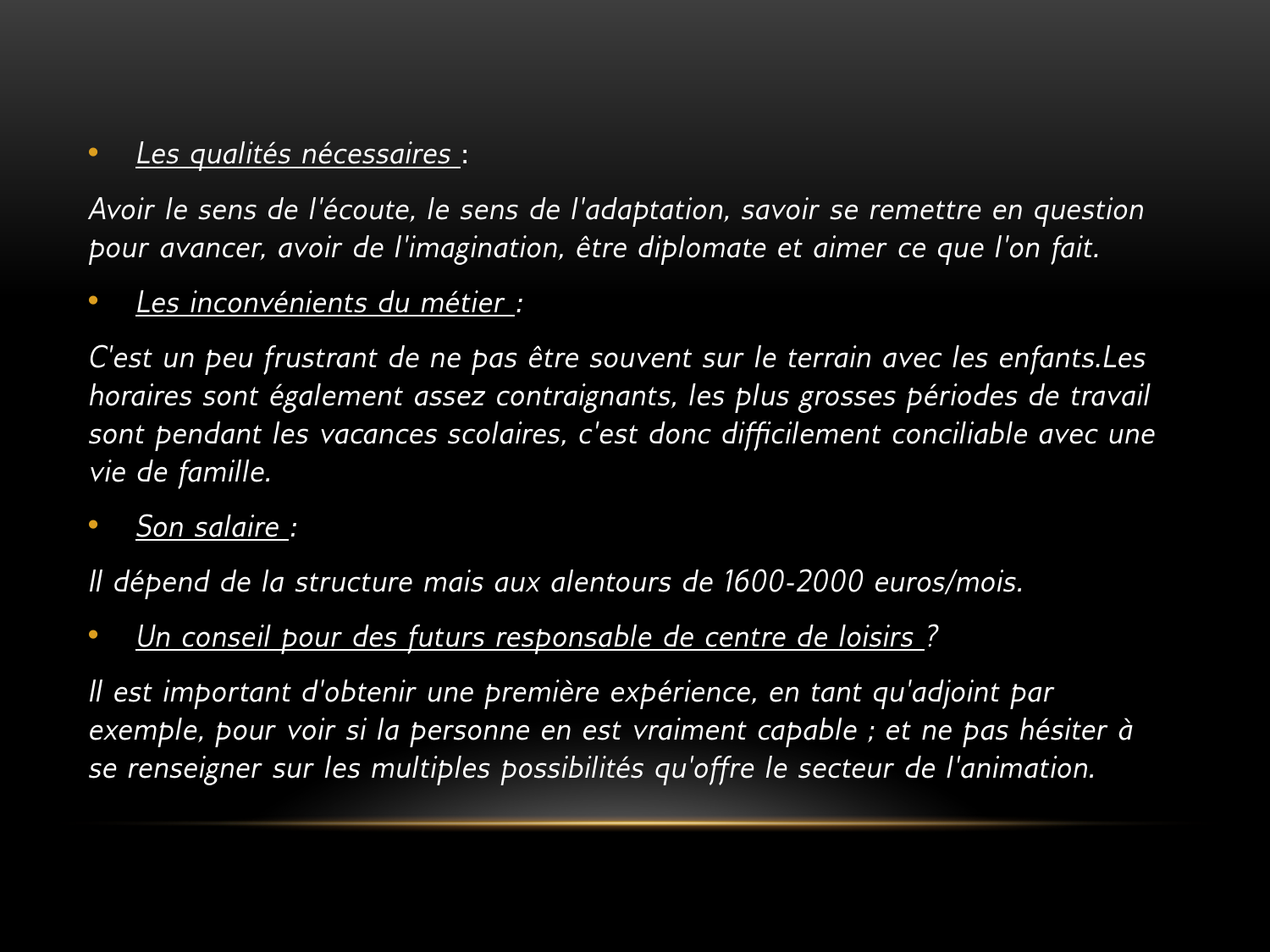

#
Les qualités nécessaires :
Avoir le sens de l'écoute, le sens de l'adaptation, savoir se remettre en question pour avancer, avoir de l'imagination, être diplomate et aimer ce que l'on fait.
Les inconvénients du métier :
C'est un peu frustrant de ne pas être souvent sur le terrain avec les enfants.Les horaires sont également assez contraignants, les plus grosses périodes de travail sont pendant les vacances scolaires, c'est donc difficilement conciliable avec une vie de famille.
Son salaire :
Il dépend de la structure mais aux alentours de 1600-2000 euros/mois.
Un conseil pour des futurs responsable de centre de loisirs ?
Il est important d'obtenir une première expérience, en tant qu'adjoint par exemple, pour voir si la personne en est vraiment capable ; et ne pas hésiter à se renseigner sur les multiples possibilités qu'offre le secteur de l'animation.